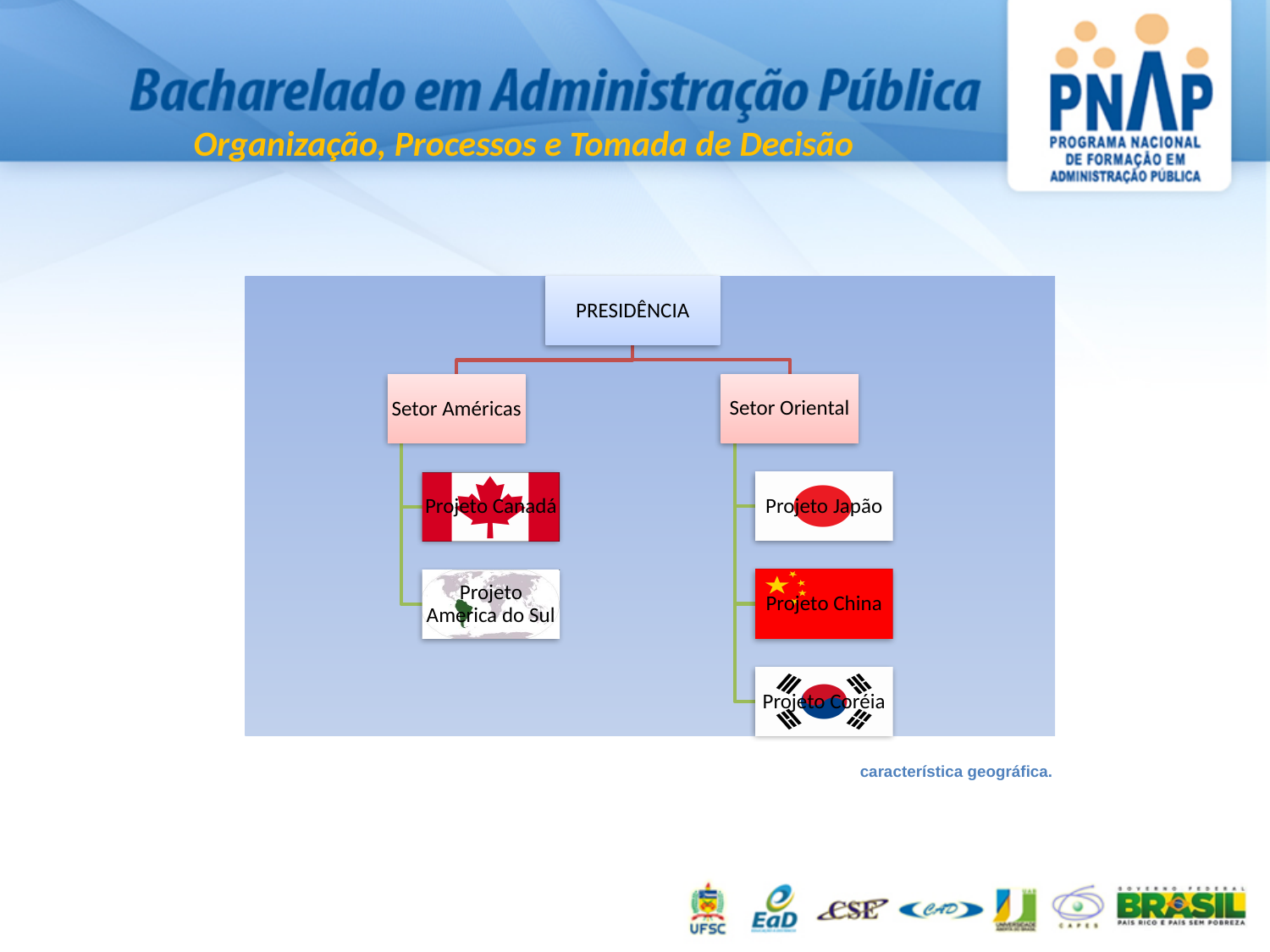

PRESIDÊNCIA
Setor Américas
Projeto Canadá
Projeto America do Sul
Setor Oriental
Projeto Japão
Projeto China
Projeto Coréia
característica geográfica.